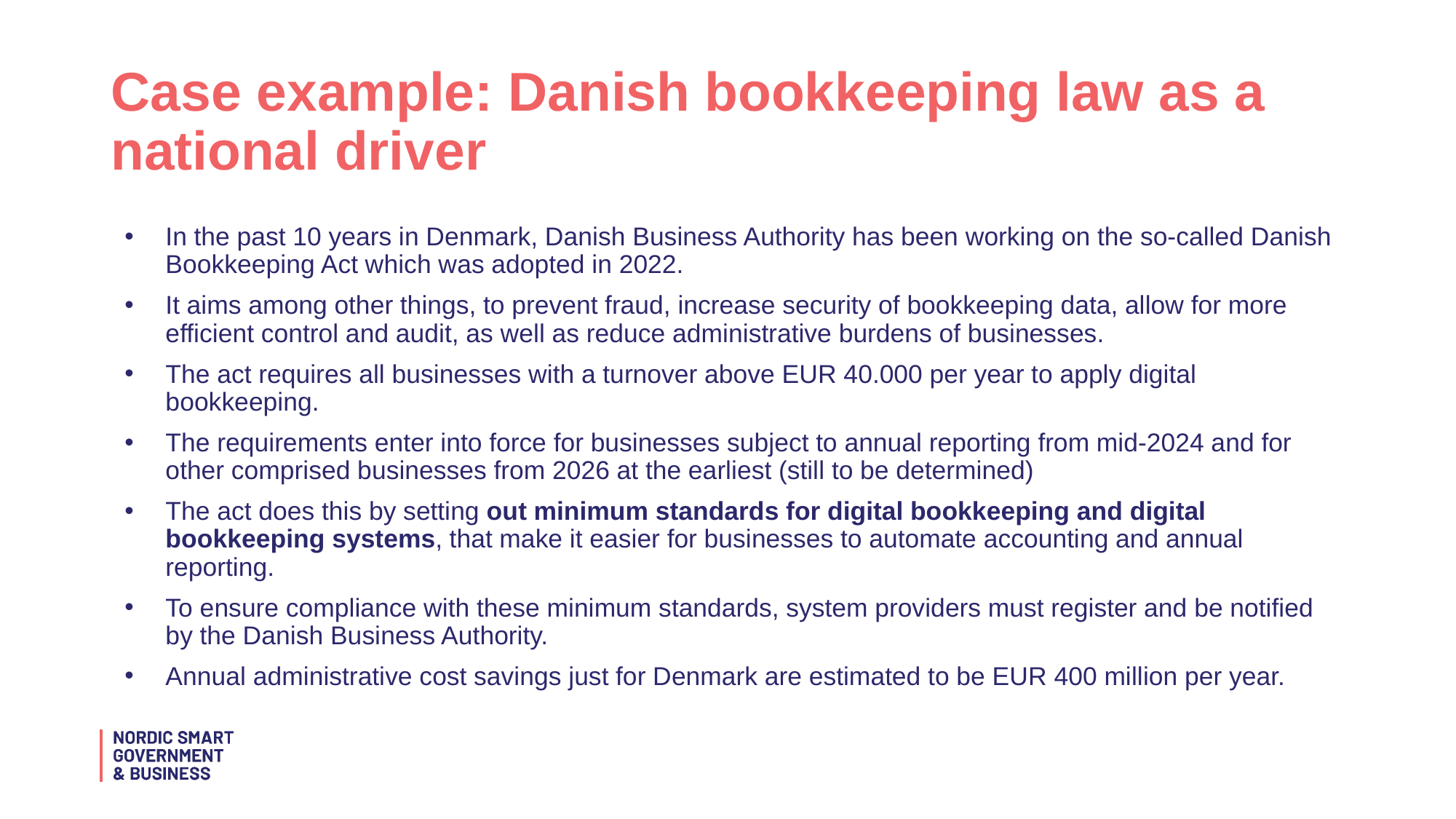

# Case example: Danish bookkeeping law as a national driver
In the past 10 years in Denmark, Danish Business Authority has been working on the so-called Danish Bookkeeping Act which was adopted in 2022.
It aims among other things, to prevent fraud, increase security of bookkeeping data, allow for more efficient control and audit, as well as reduce administrative burdens of businesses.
The act requires all businesses with a turnover above EUR 40.000 per year to apply digital bookkeeping.
The requirements enter into force for businesses subject to annual reporting from mid-2024 and for other comprised businesses from 2026 at the earliest (still to be determined)
The act does this by setting out minimum standards for digital bookkeeping and digital bookkeeping systems, that make it easier for businesses to automate accounting and annual reporting.
To ensure compliance with these minimum standards, system providers must register and be notified by the Danish Business Authority.
Annual administrative cost savings just for Denmark are estimated to be EUR 400 million per year.